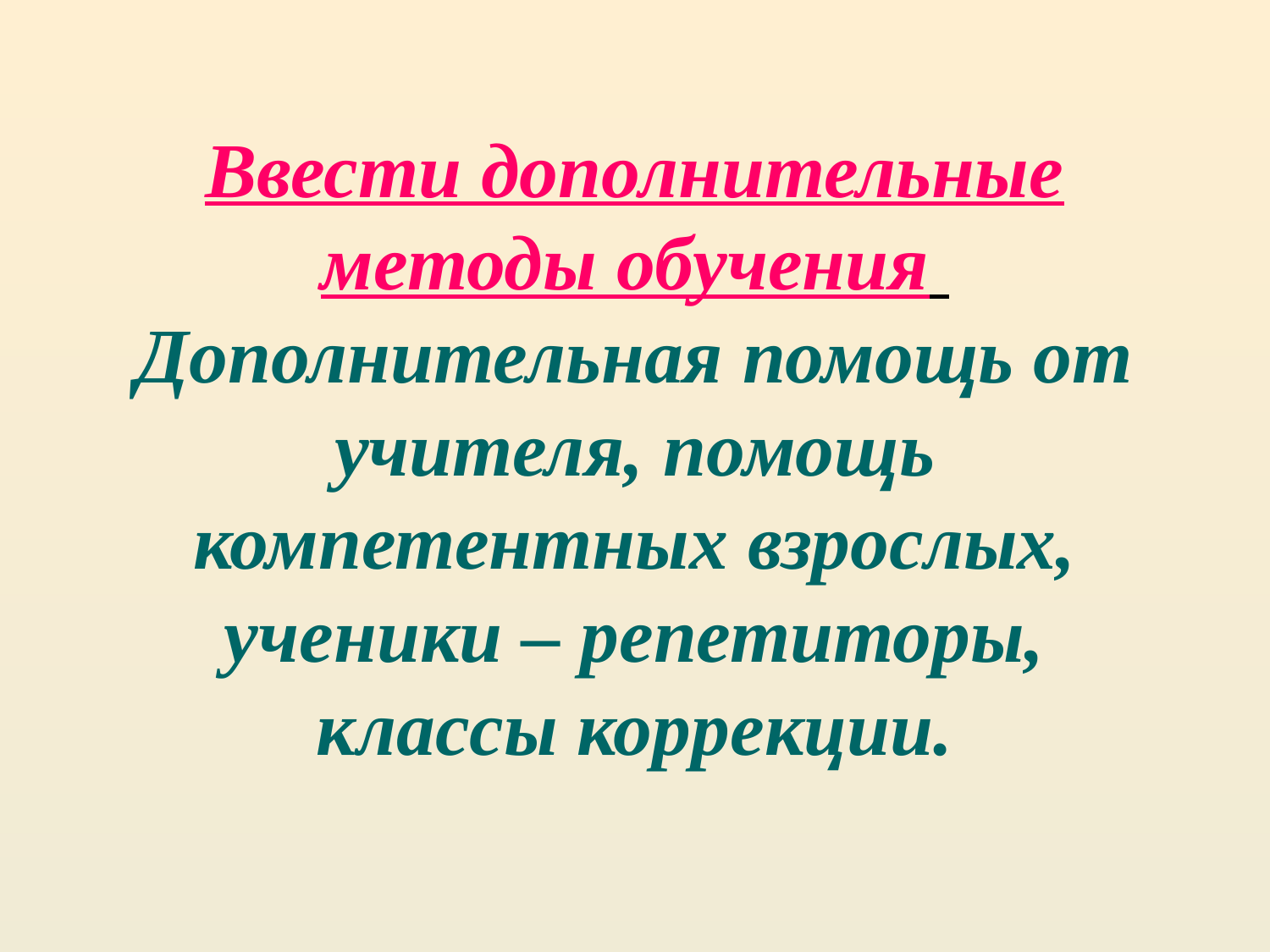

# Ввести дополнительные методы обучения Дополнительная помощь от учителя, помощь компетентных взрослых, ученики – репетиторы, классы коррекции.